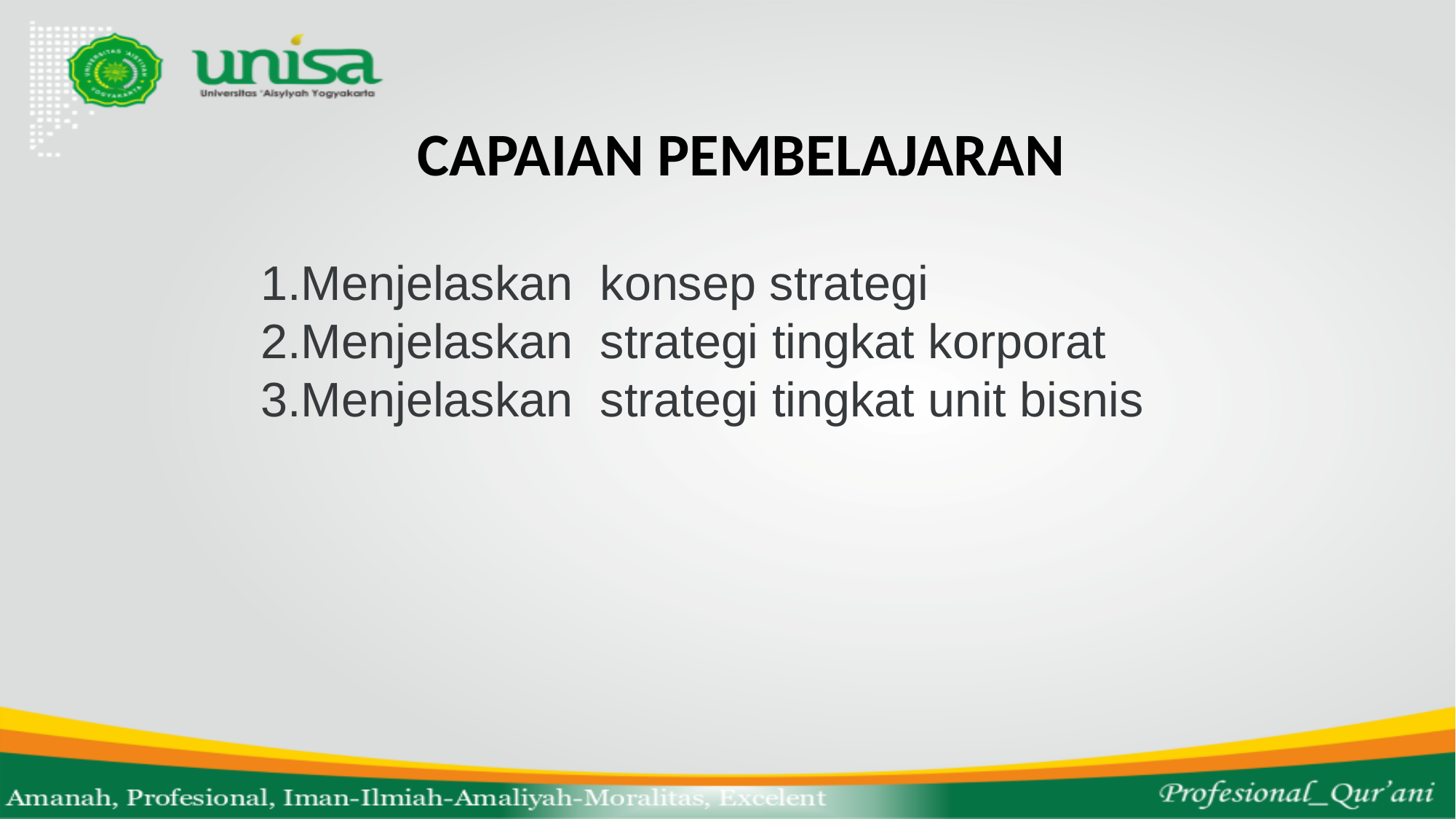

CAPAIAN PEMBELAJARAN

Menjelaskan  konsep strategi
Menjelaskan  strategi tingkat korporat
Menjelaskan  strategi tingkat unit bisnis